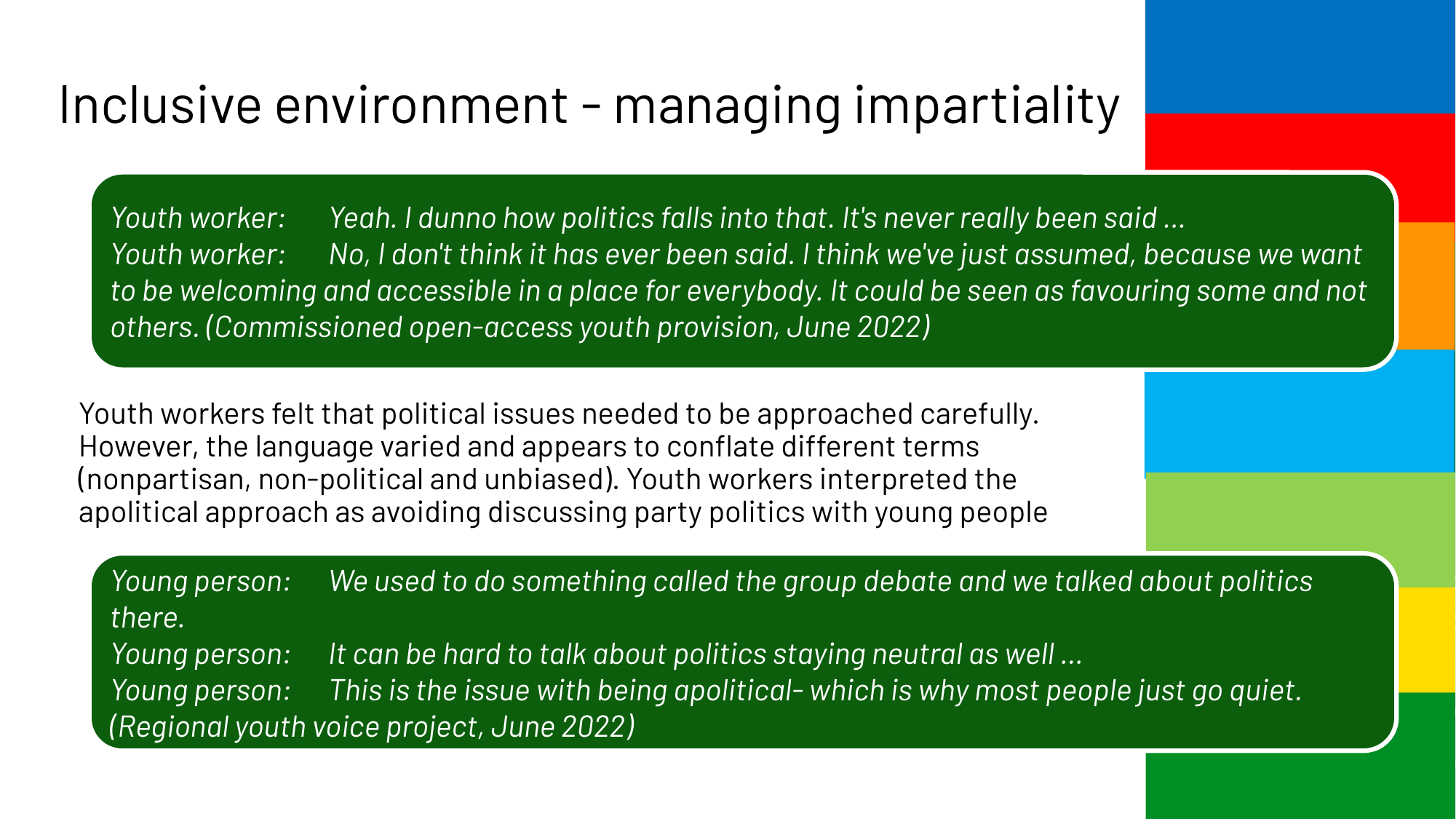

# Inclusive environment - managing impartiality

Youth worker: 	Yeah. I dunno how politics falls into that. It's never really been said …
Youth worker: 	No, I don't think it has ever been said. I think we've just assumed, because we want to be welcoming and accessible in a place for everybody. It could be seen as favouring some and not others. (Commissioned open-access youth provision, June 2022)

Youth workers felt that political issues needed to be approached carefully. However, the language varied and appears to conflate different terms (nonpartisan, non-political and unbiased). Youth workers interpreted the apolitical approach as avoiding discussing party politics with young people

Young person:	We used to do something called the group debate and we talked about politics there.
Young person:	It can be hard to talk about politics staying neutral as well …
Young person:	This is the issue with being apolitical- which is why most people just go quiet. (Regional youth voice project, June 2022)